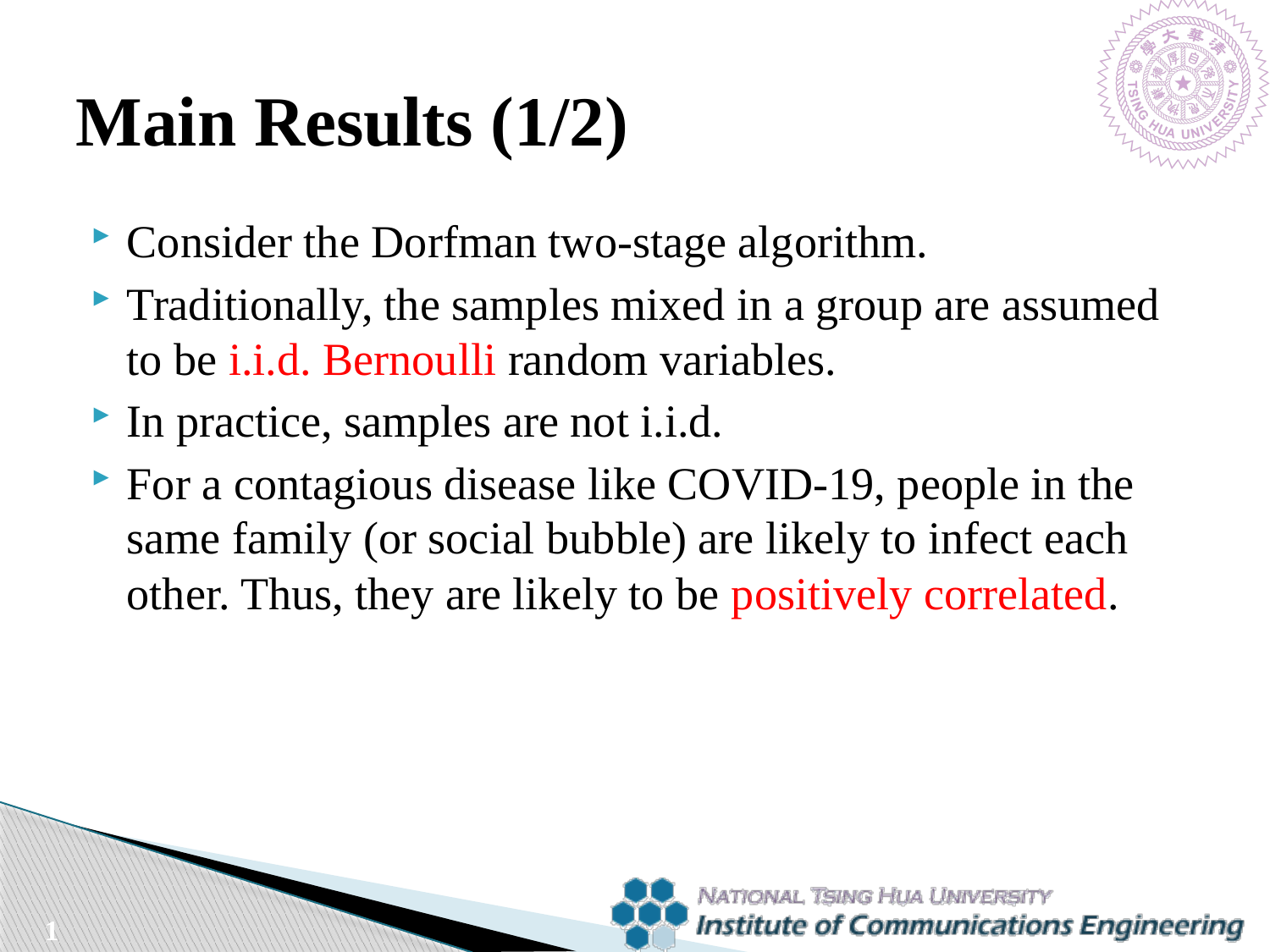

# Main Results (1/2)
Consider the Dorfman two-stage algorithm.
Traditionally, the samples mixed in a group are assumed to be i.i.d. Bernoulli random variables.
In practice, samples are not i.i.d.
For a contagious disease like COVID-19, people in the same family (or social bubble) are likely to infect each other. Thus, they are likely to be positively correlated.

1